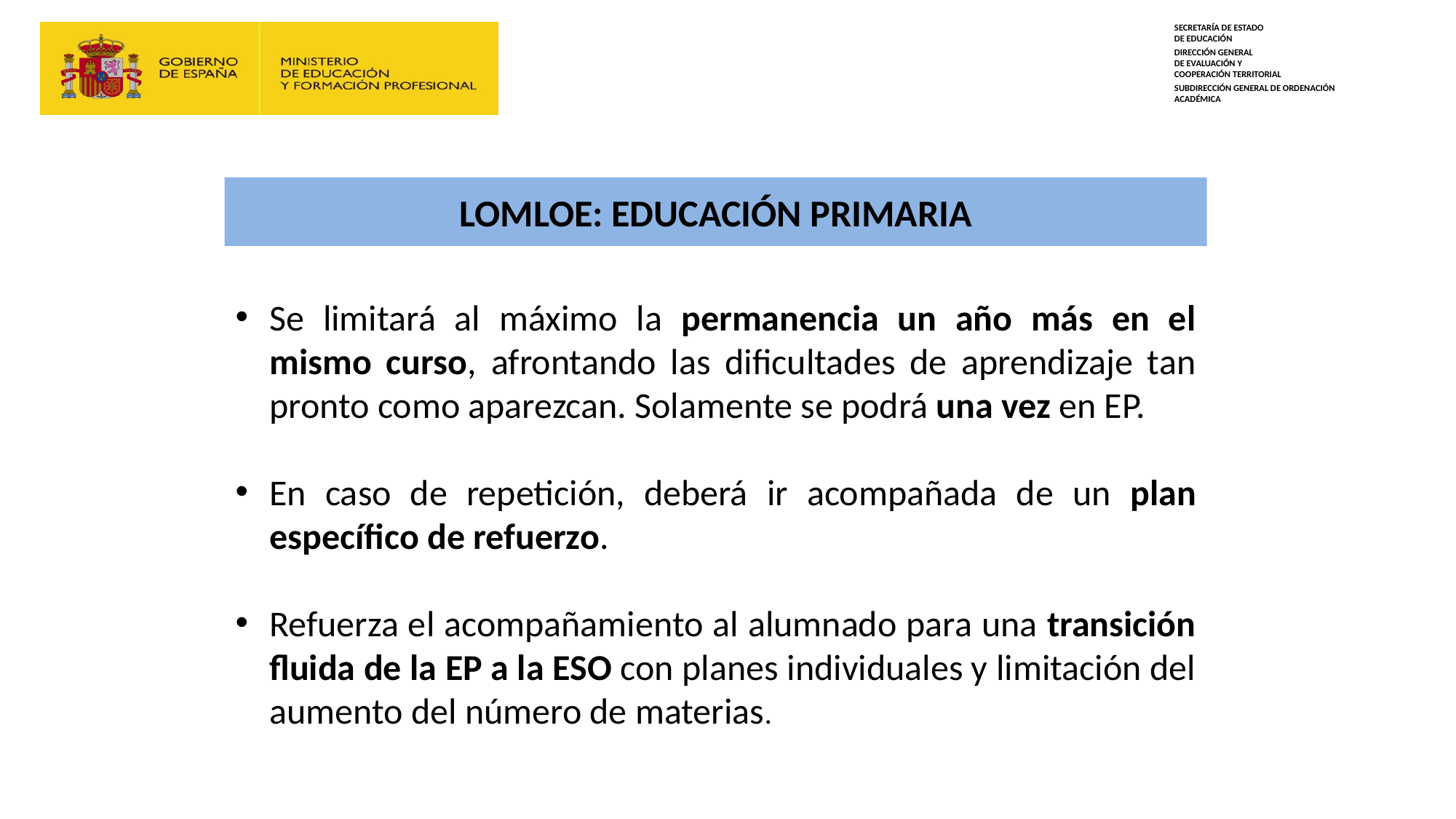

# LOMLOE: educación PRIMARIA
Se limitará al máximo la permanencia un año más en el mismo curso, afrontando las dificultades de aprendizaje tan pronto como aparezcan. Solamente se podrá una vez en EP.

En caso de repetición, deberá ir acompañada de un plan específico de refuerzo.

Refuerza el acompañamiento al alumnado para una transición fluida de la EP a la ESO con planes individuales y limitación del aumento del número de materias.